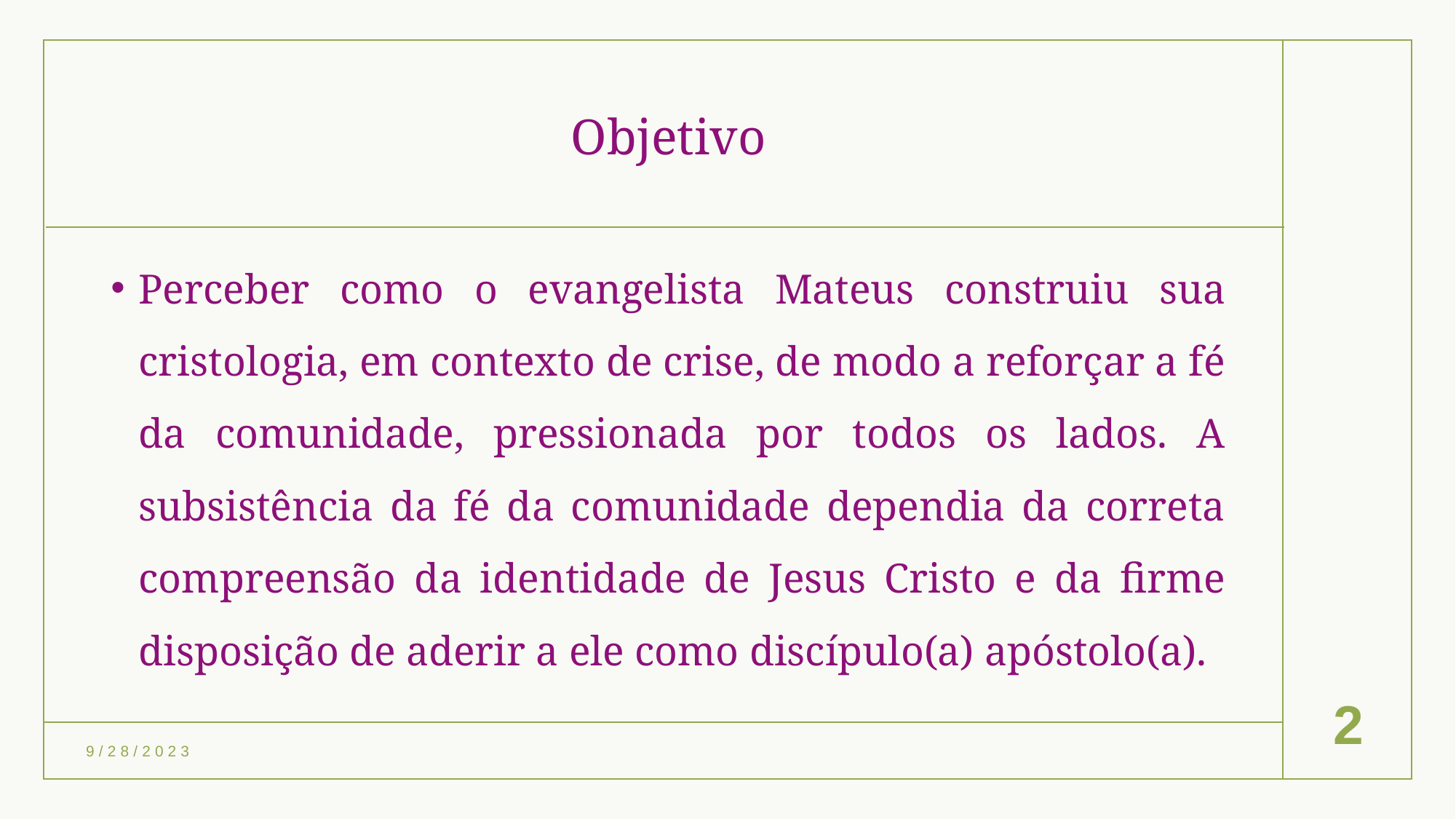

# Objetivo
Perceber como o evangelista Mateus construiu sua cristologia, em contexto de crise, de modo a reforçar a fé da comunidade, pressionada por todos os lados. A subsistência da fé da comunidade dependia da correta compreensão da identidade de Jesus Cristo e da firme disposição de aderir a ele como discípulo(a) apóstolo(a).

2
9/28/2023